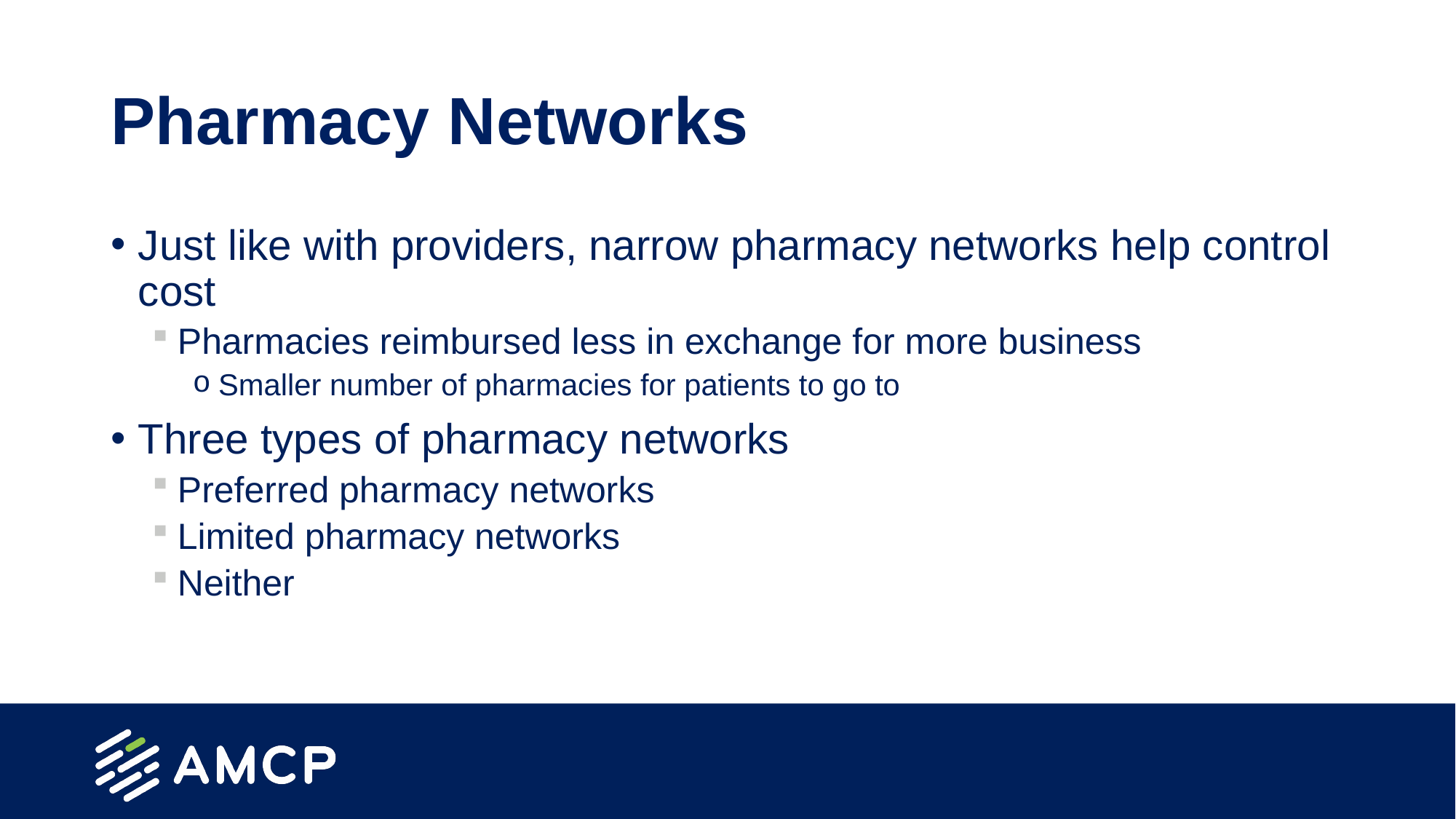

# Pharmacy Networks
Just like with providers, narrow pharmacy networks help control cost
Pharmacies reimbursed less in exchange for more business
Smaller number of pharmacies for patients to go to
Three types of pharmacy networks
Preferred pharmacy networks
Limited pharmacy networks
Neither